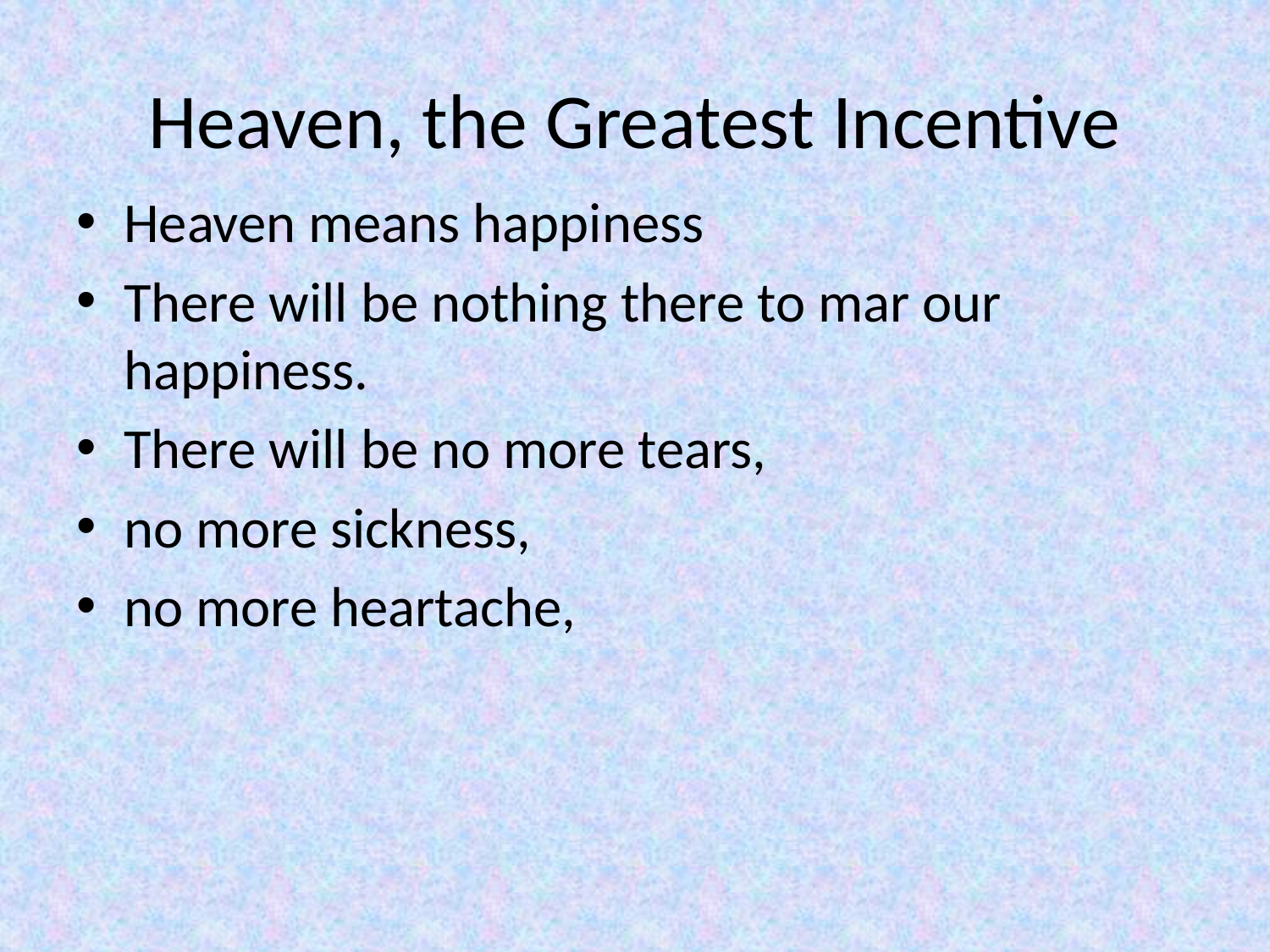

# Heaven, the Greatest Incentive
Heaven means happiness
There will be nothing there to mar our happiness.
There will be no more tears,
no more sickness,
no more heartache,